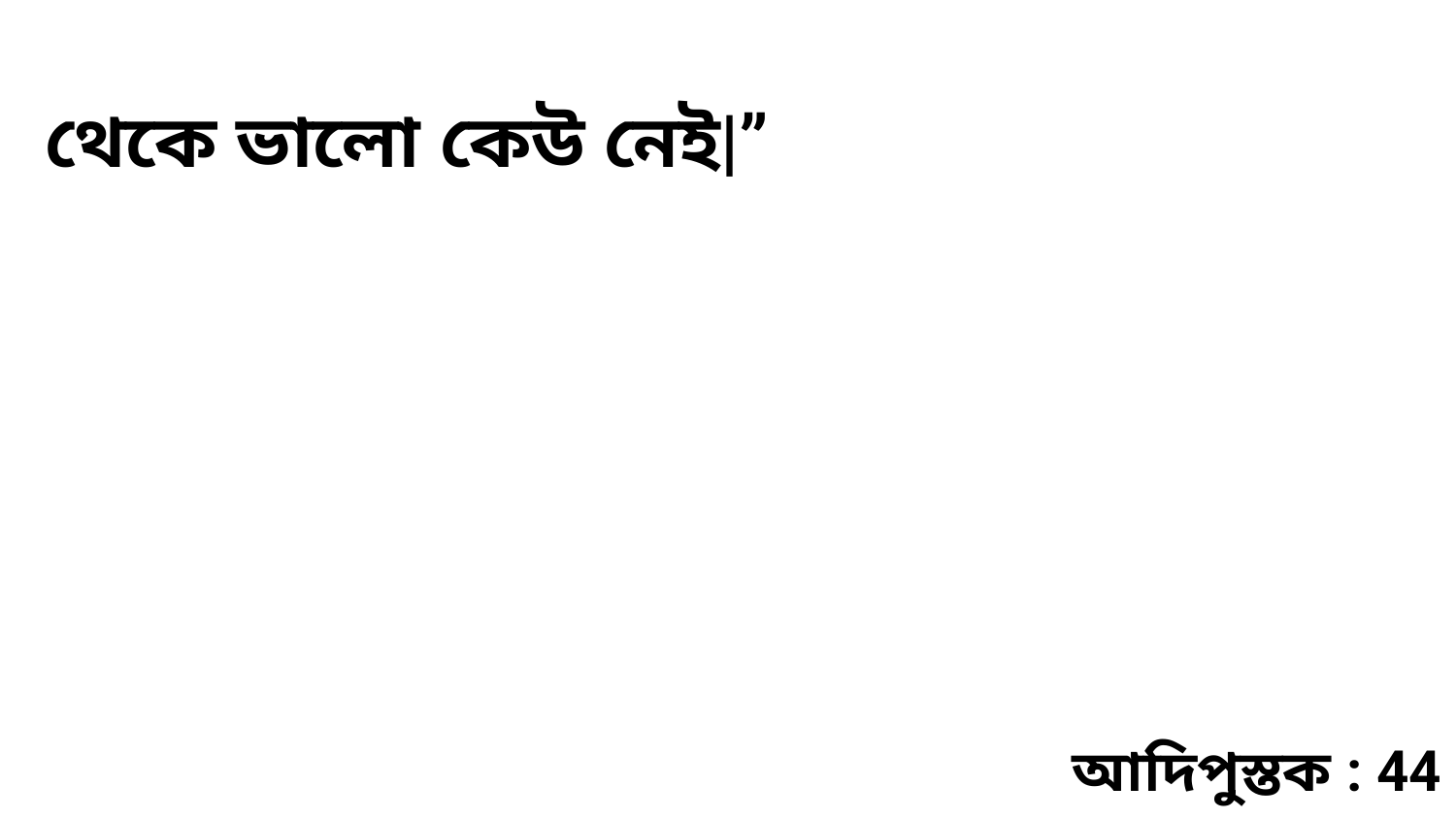

থেকে ভালো কেউ নেই|”
আদিপুস্তক : 44